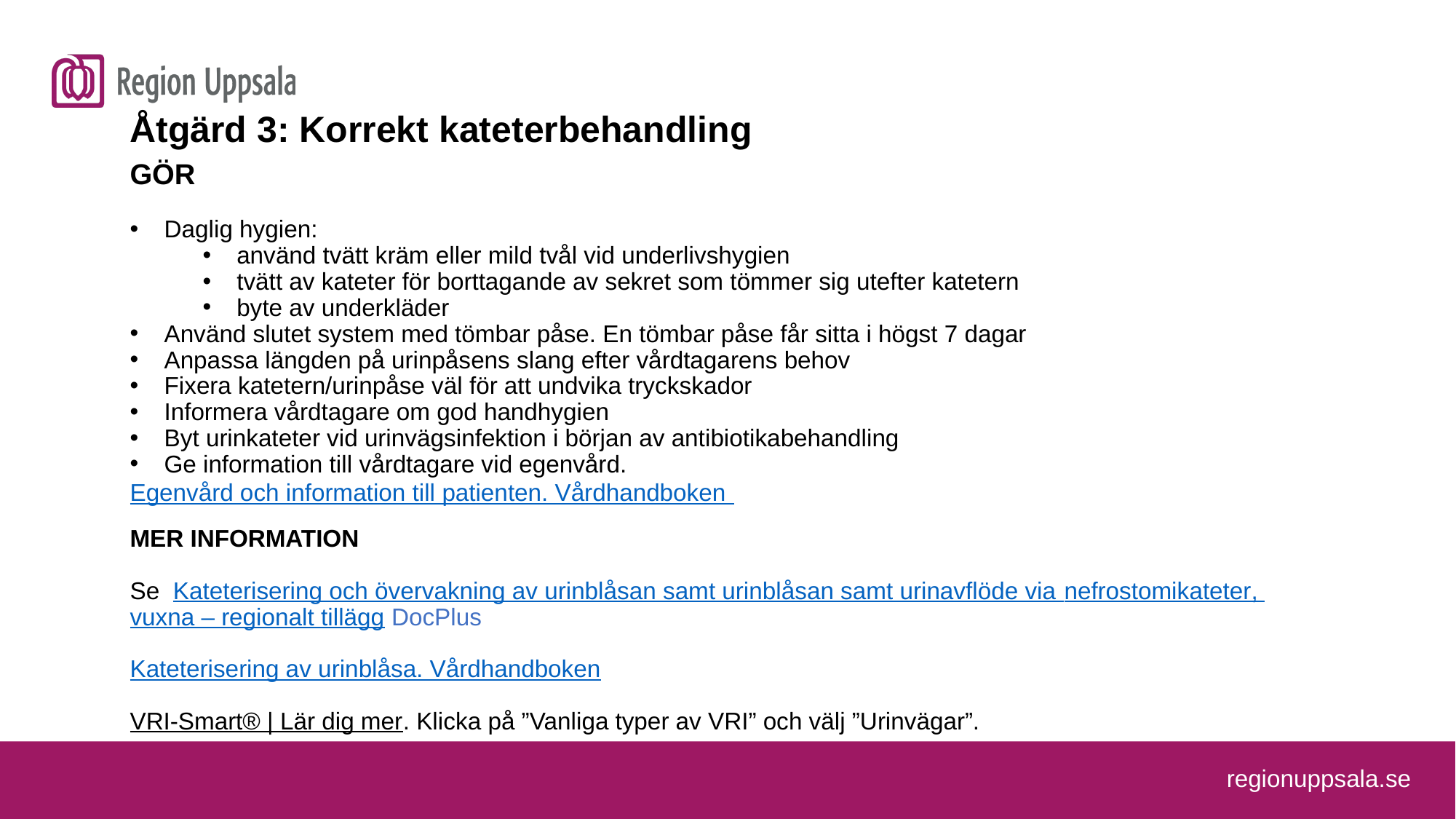

Åtgärd 3
Åtgärd 3: Korrekt kateterbehandling
GÖR

Daglig hygien:
använd tvätt kräm eller mild tvål vid underlivshygien
tvätt av kateter för borttagande av sekret som tömmer sig utefter katetern
byte av underkläder
Använd slutet system med tömbar påse. En tömbar påse får sitta i högst 7 dagar
Anpassa längden på urinpåsens slang efter vårdtagarens behov
Fixera katetern/urinpåse väl för att undvika tryckskador
Informera vårdtagare om god handhygien
Byt urinkateter vid urinvägsinfektion i början av antibiotikabehandling
Ge information till vårdtagare vid egenvård.
Egenvård och information till patienten. Vårdhandboken

MER INFORMATION

Se  Kateterisering och övervakning av urinblåsan samt urinblåsan samt urinavflöde via nefrostomikateter,
vuxna – regionalt tillägg DocPlus

Kateterisering av urinblåsa. Vårdhandboken

VRI-Smart® | Lär dig mer. Klicka på ”Vanliga typer av VRI” och välj ”Urinvägar”.